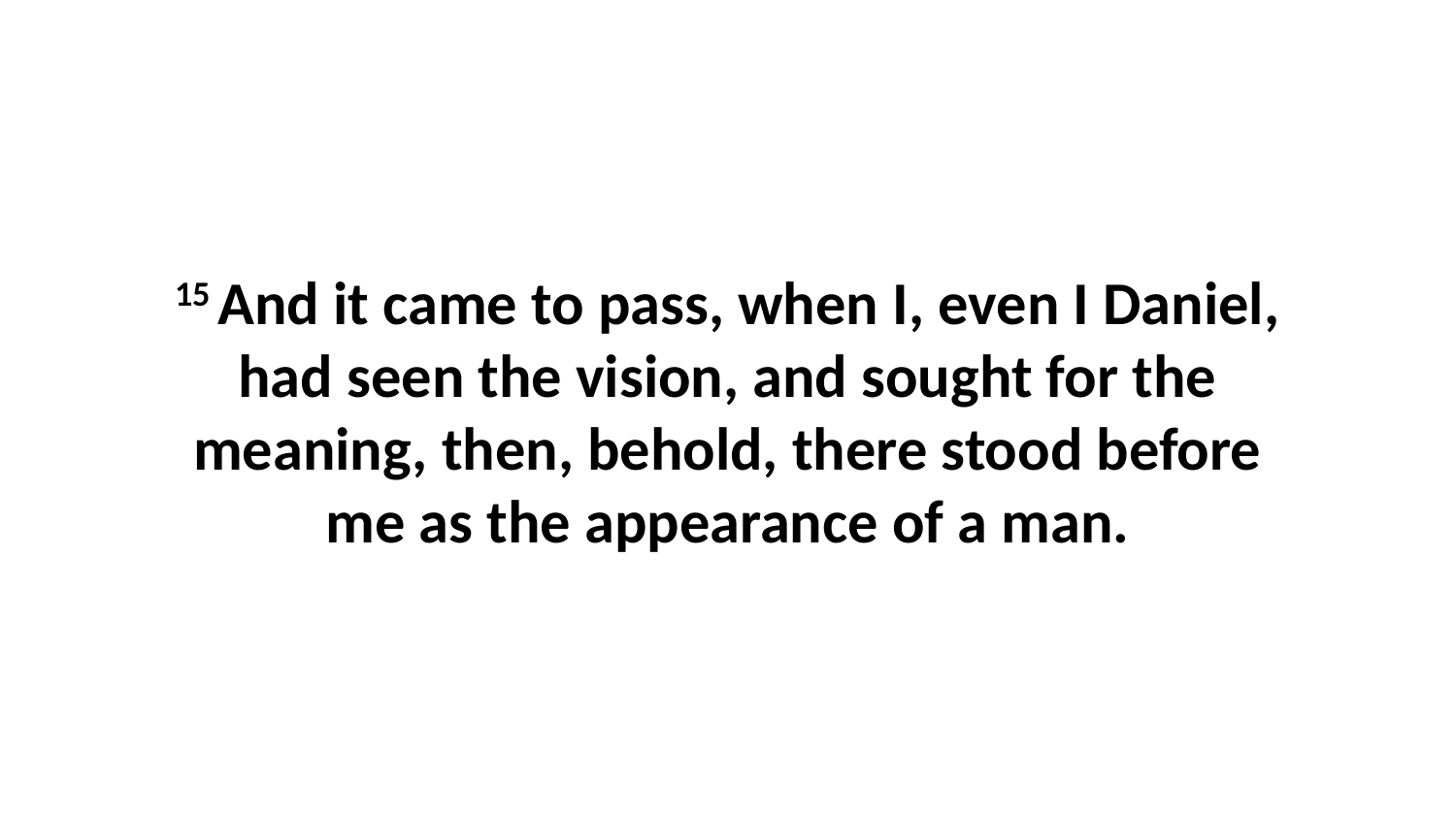

15 And it came to pass, when I, even I Daniel, had seen the vision, and sought for the meaning, then, behold, there stood before me as the appearance of a man.